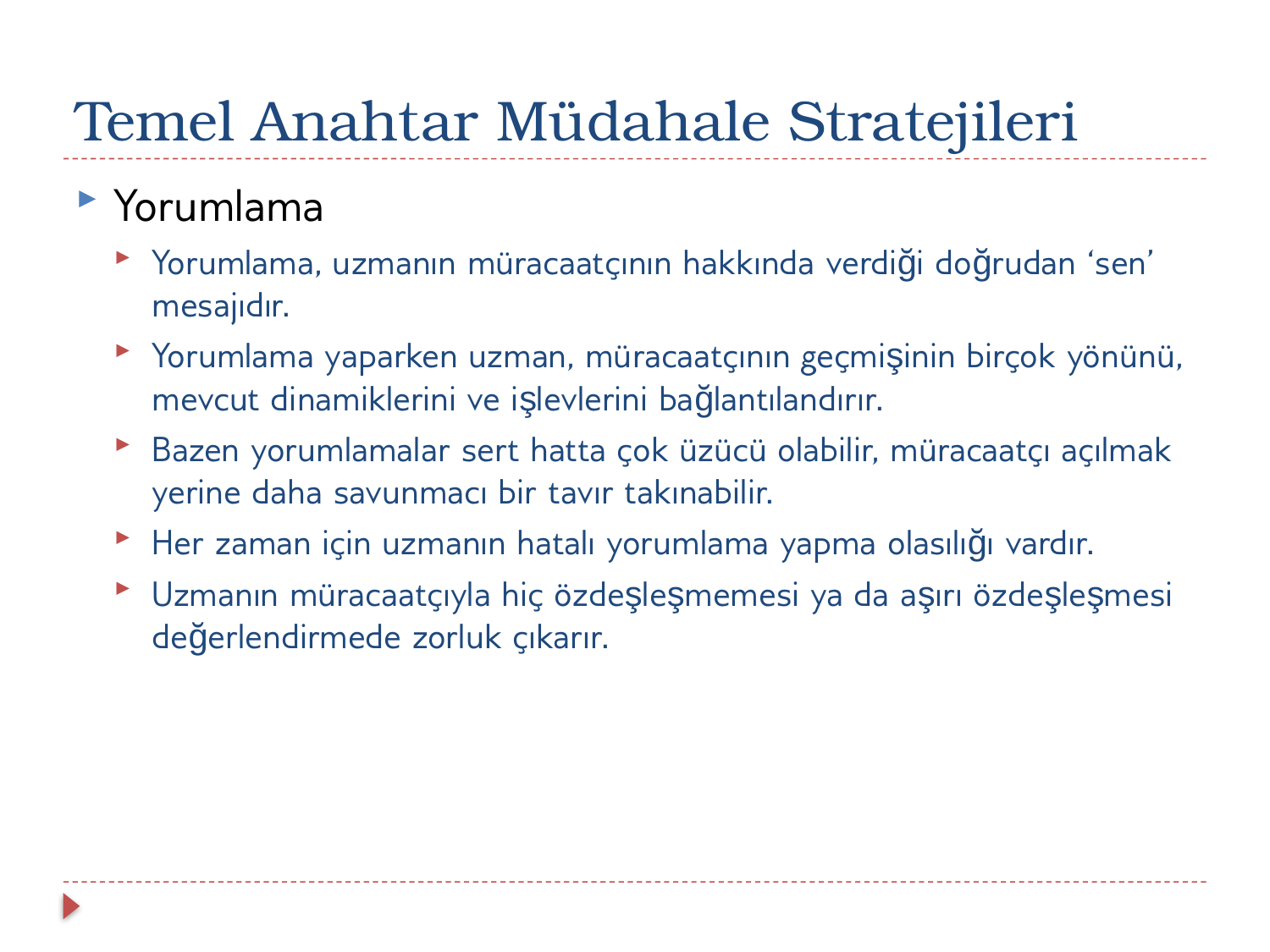

# Temel Anahtar Müdahale Stratejileri
Yorumlama
Yorumlama, uzmanın müracaatçının hakkında verdiği doğrudan ‘sen’ mesajıdır.
Yorumlama yaparken uzman, müracaatçının geçmişinin birçok yönünü, mevcut dinamiklerini ve işlevlerini bağlantılandırır.
Bazen yorumlamalar sert hatta çok üzücü olabilir, müracaatçı açılmak yerine daha savunmacı bir tavır takınabilir.
Her zaman için uzmanın hatalı yorumlama yapma olasılığı vardır.
Uzmanın müracaatçıyla hiç özdeşleşmemesi ya da aşırı özdeşleşmesi değerlendirmede zorluk çıkarır.